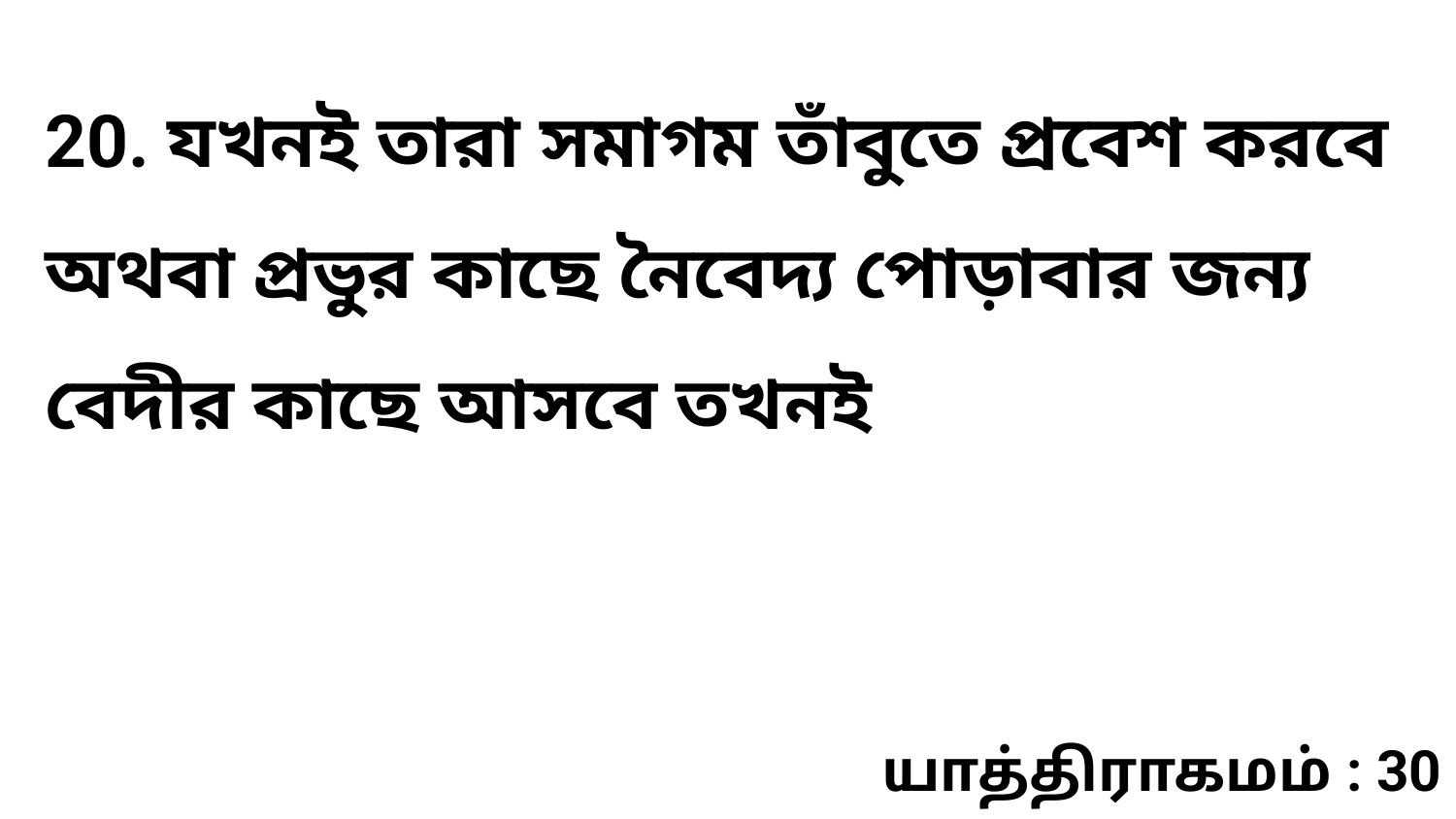

20. যখনই তারা সমাগম তাঁবুতে প্রবেশ করবে অথবা প্রভুর কাছে নৈবেদ্য পোড়াবার জন্য বেদীর কাছে আসবে তখনই
யாத்திராகமம் : 30